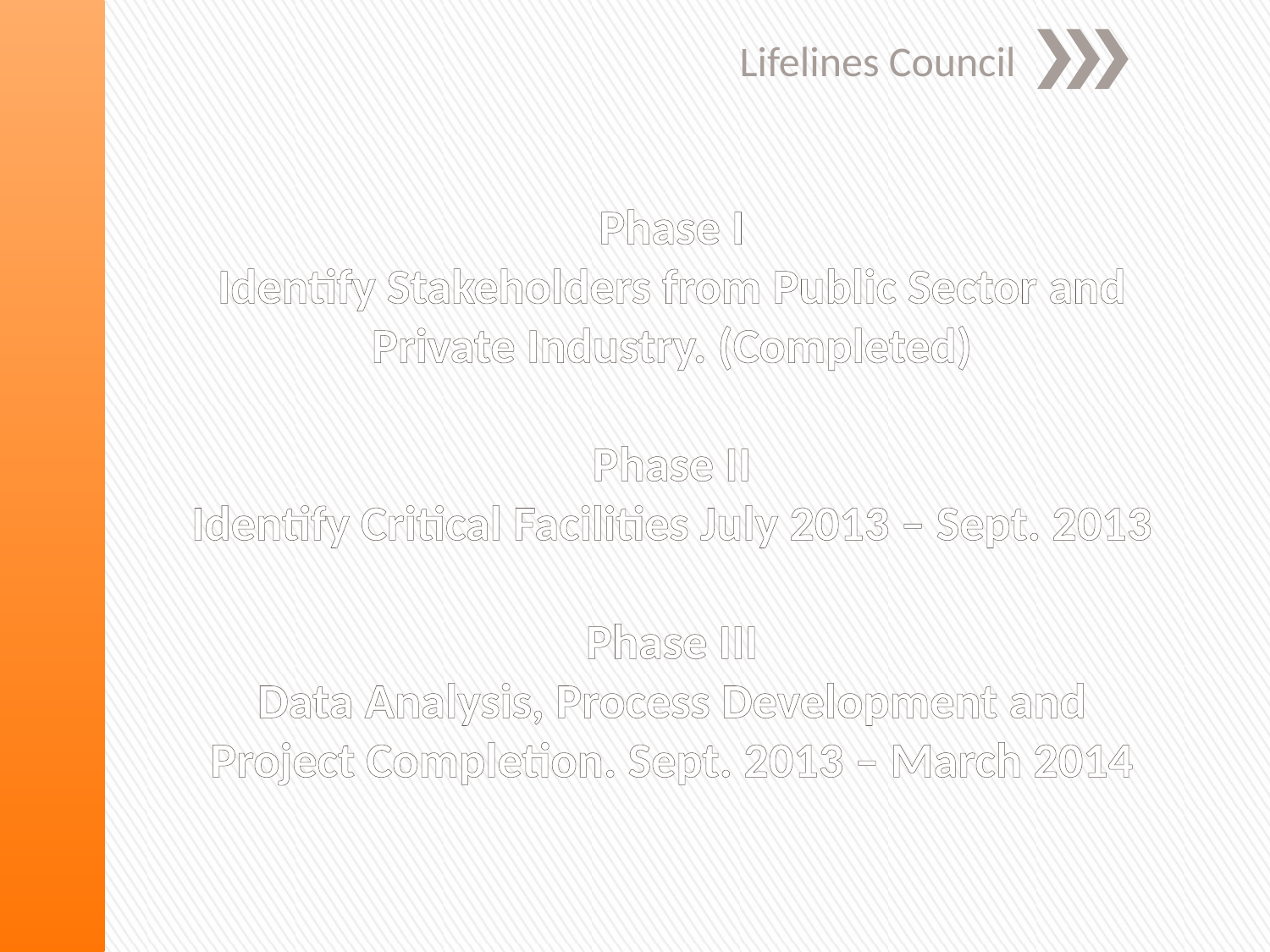

Lifelines Council
# Phase I Identify Stakeholders from Public Sector and Private Industry. (Completed) Phase II Identify Critical Facilities July 2013 – Sept. 2013 Phase III Data Analysis, Process Development and Project Completion. Sept. 2013 – March 2014